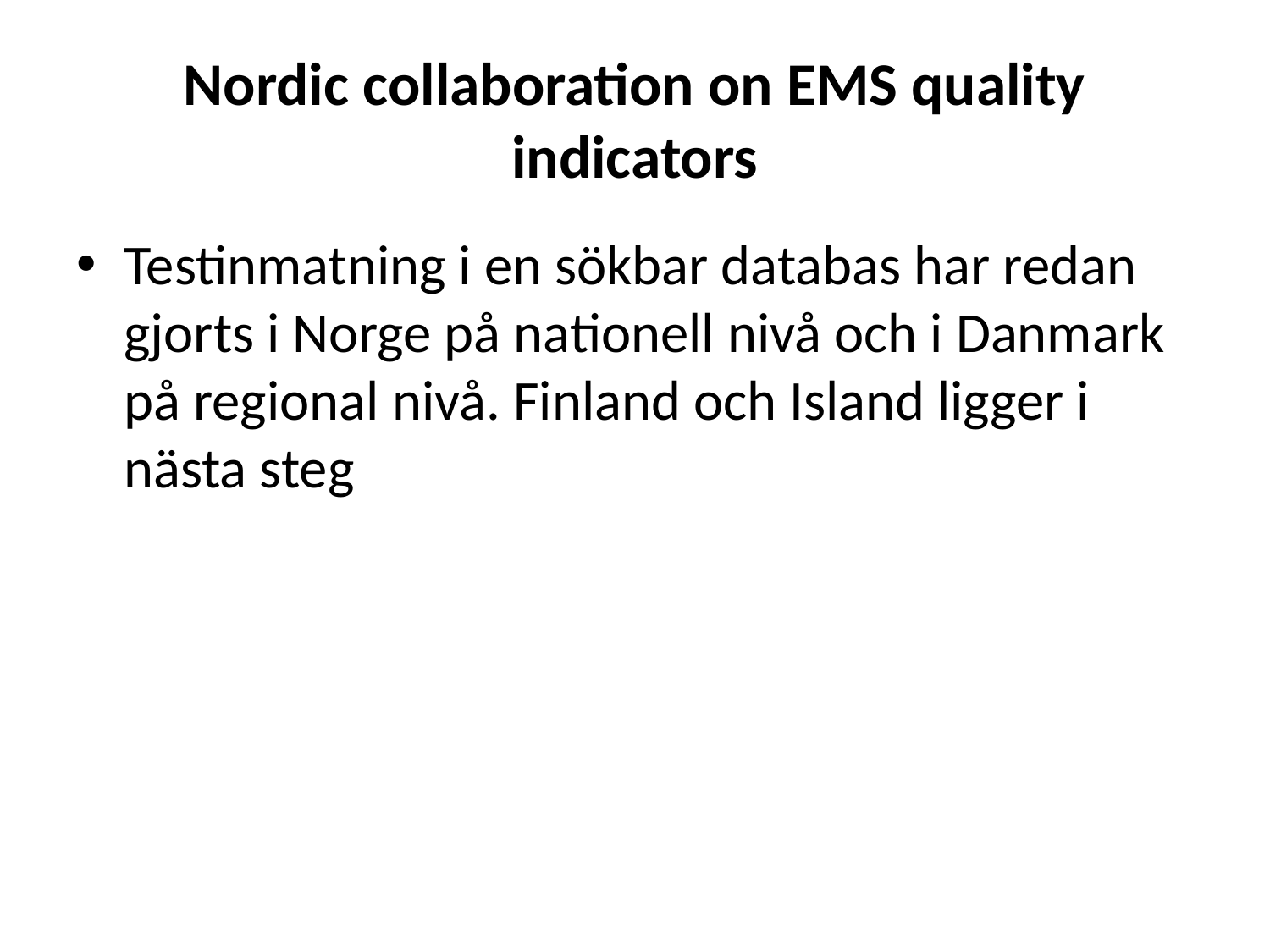

# Nordic collaboration on EMS quality indicators
Testinmatning i en sökbar databas har redan gjorts i Norge på nationell nivå och i Danmark på regional nivå. Finland och Island ligger i nästa steg